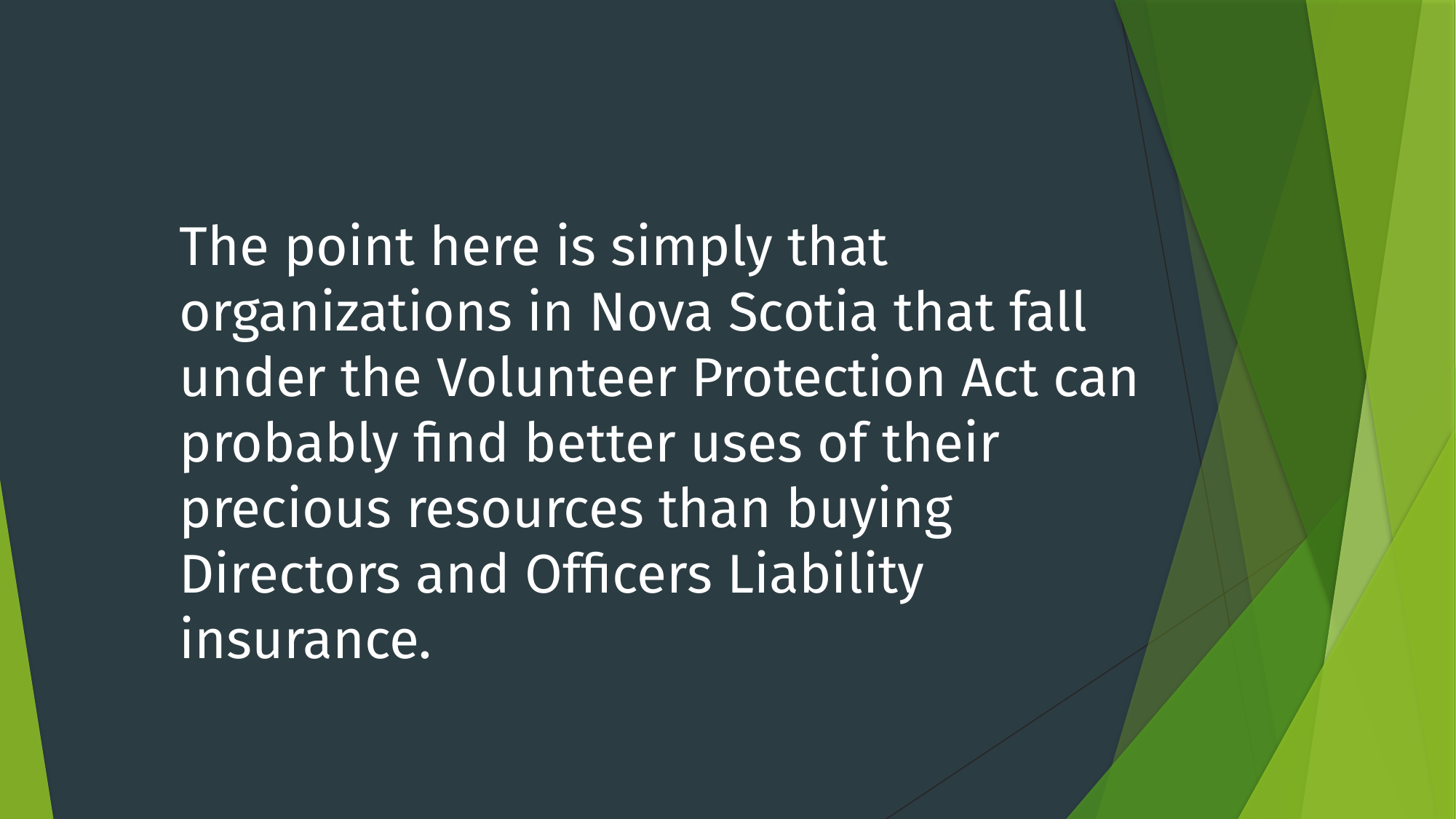

The point here is simply that organizations in Nova Scotia that fall under the Volunteer Protection Act can probably find better uses of their precious resources than buying Directors and Officers Liability insurance.